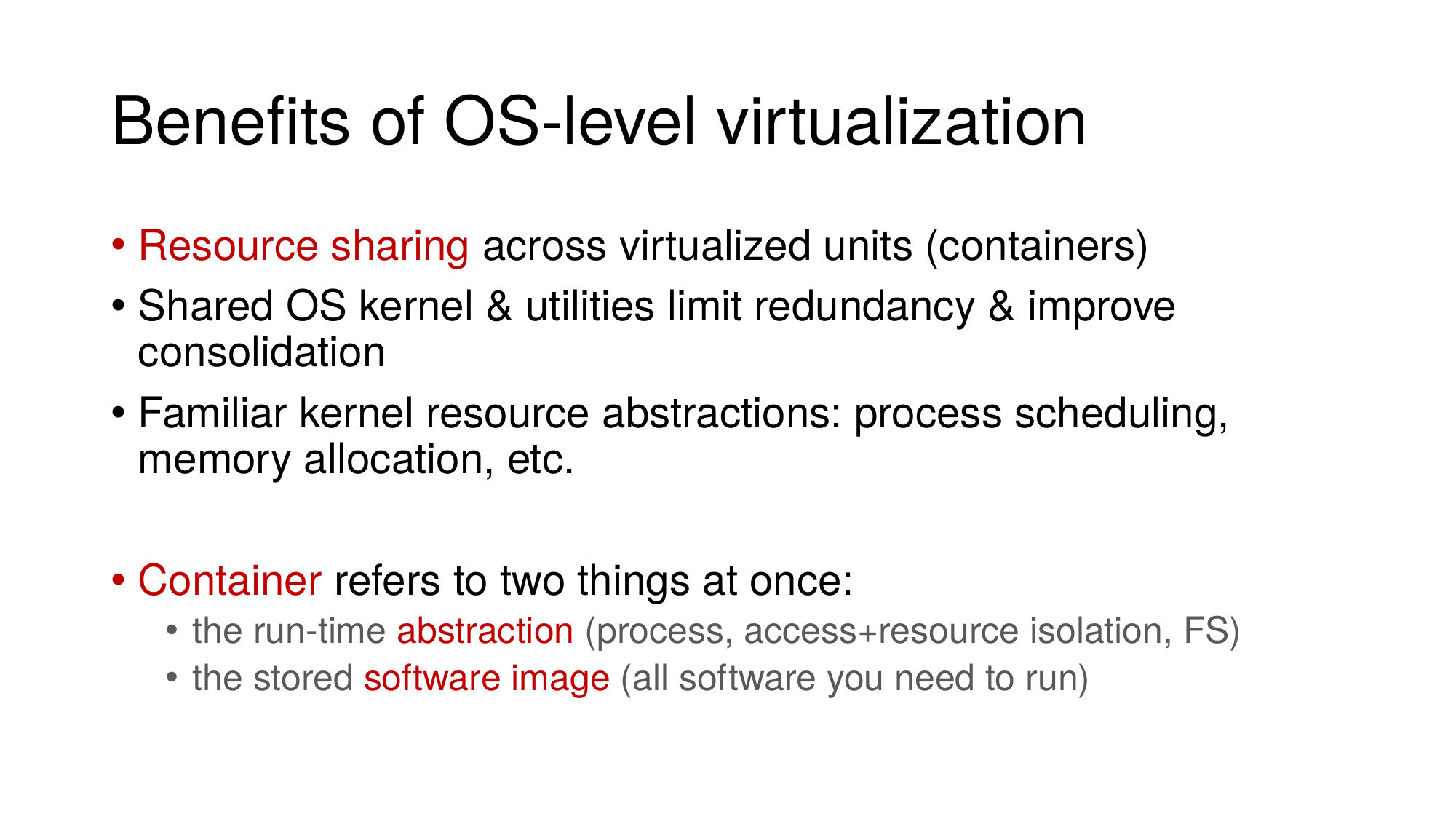

# Benefits of OS-level virtualization
Resource sharing across virtualized units (containers)
Shared OS kernel & utilities limit redundancy & improve consolidation
Familiar kernel resource abstractions: process scheduling, memory allocation, etc.

Container refers to two things at once:
the run-time abstraction (process, access+resource isolation, FS)
the stored software image (all software you need to run)